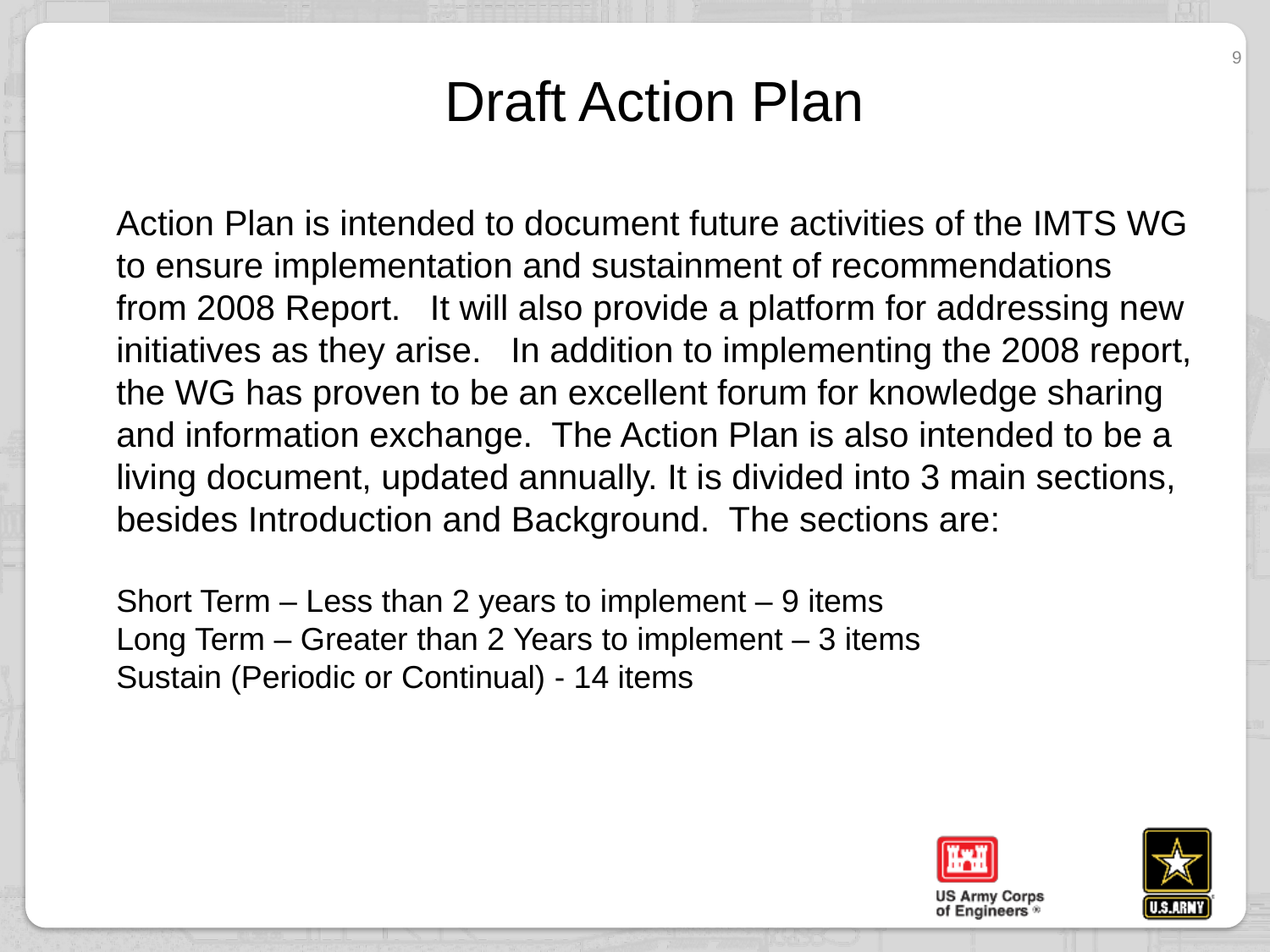

9
Draft Action Plan

Action Plan is intended to document future activities of the IMTS WG to ensure implementation and sustainment of recommendations from 2008 Report.   It will also provide a platform for addressing new initiatives as they arise.   In addition to implementing the 2008 report, the WG has proven to be an excellent forum for knowledge sharing and information exchange.  The Action Plan is also intended to be a living document, updated annually. It is divided into 3 main sections, besides Introduction and Background.  The sections are:

Short Term – Less than 2 years to implement – 9 items
Long Term – Greater than 2 Years to implement – 3 items
Sustain (Periodic or Continual) - 14 items